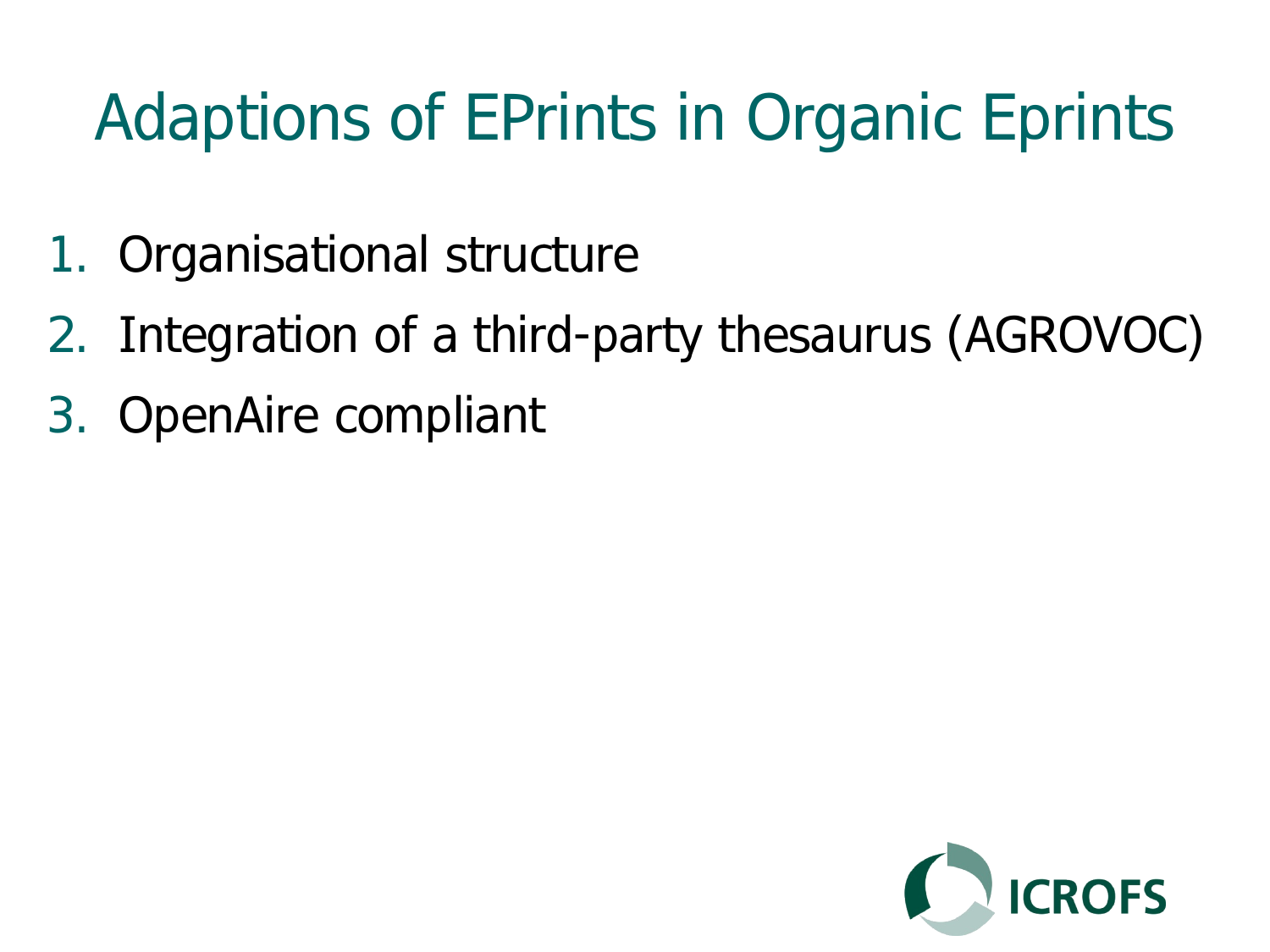

# Adaptions of EPrints in Organic Eprints
Organisational structure
Integration of a third-party thesaurus (AGROVOC)
OpenAire compliant